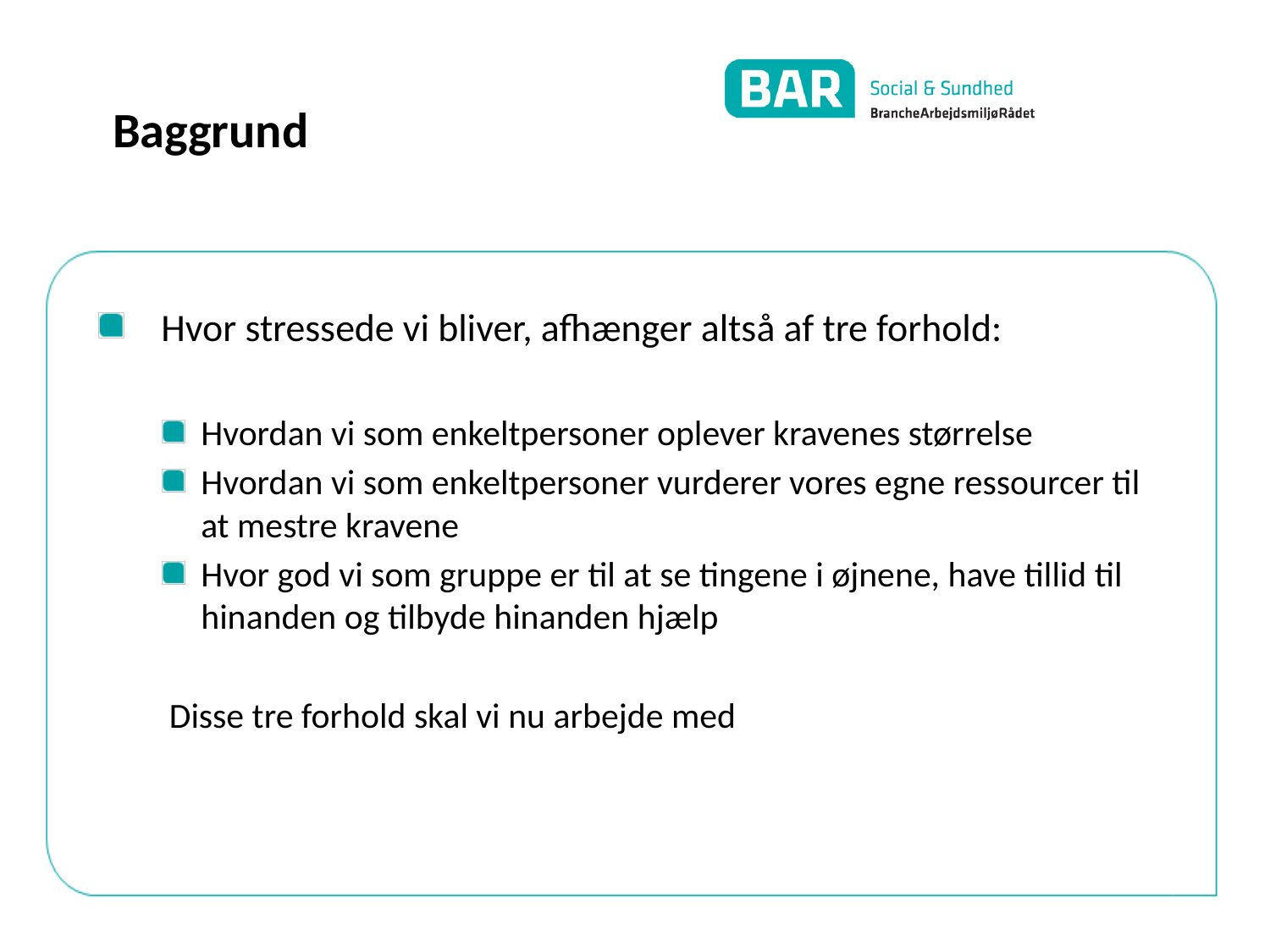

# Baggrund
Hvor stressede vi bliver, afhænger altså af tre forhold:

Hvordan vi som enkeltpersoner oplever kravenes størrelse
Hvordan vi som enkeltpersoner vurderer vores egne ressourcer til at mestre kravene
Hvor god vi som gruppe er til at se tingene i øjnene, have tillid til hinanden og tilbyde hinanden hjælp

 Disse tre forhold skal vi nu arbejde med